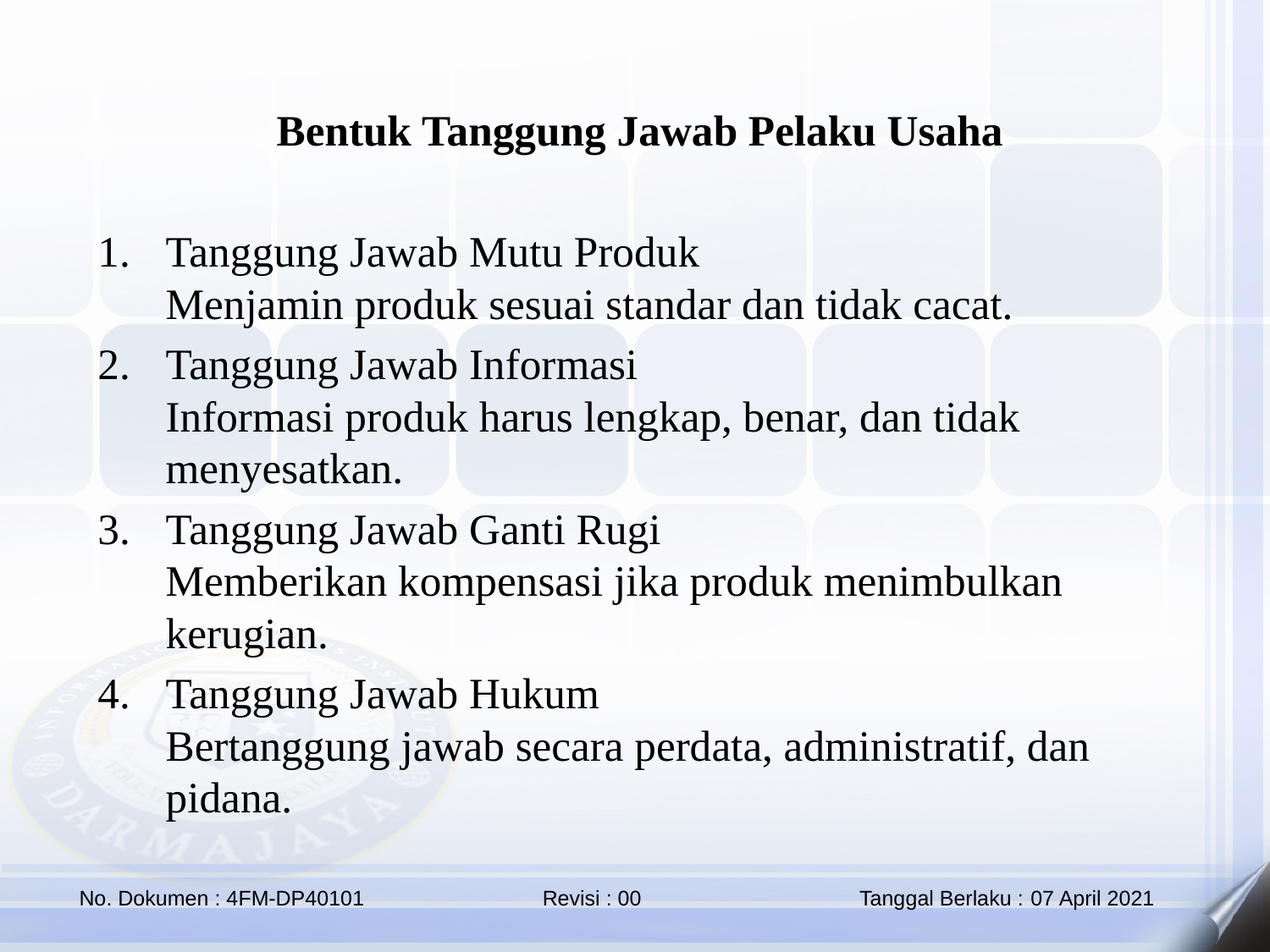

Bentuk Tanggung Jawab Pelaku Usaha

Tanggung Jawab Mutu Produk
Menjamin produk sesuai standar dan tidak cacat.
Tanggung Jawab Informasi
Informasi produk harus lengkap, benar, dan tidak menyesatkan.
Tanggung Jawab Ganti Rugi
Memberikan kompensasi jika produk menimbulkan kerugian.
Tanggung Jawab Hukum
Bertanggung jawab secara perdata, administratif, dan pidana.